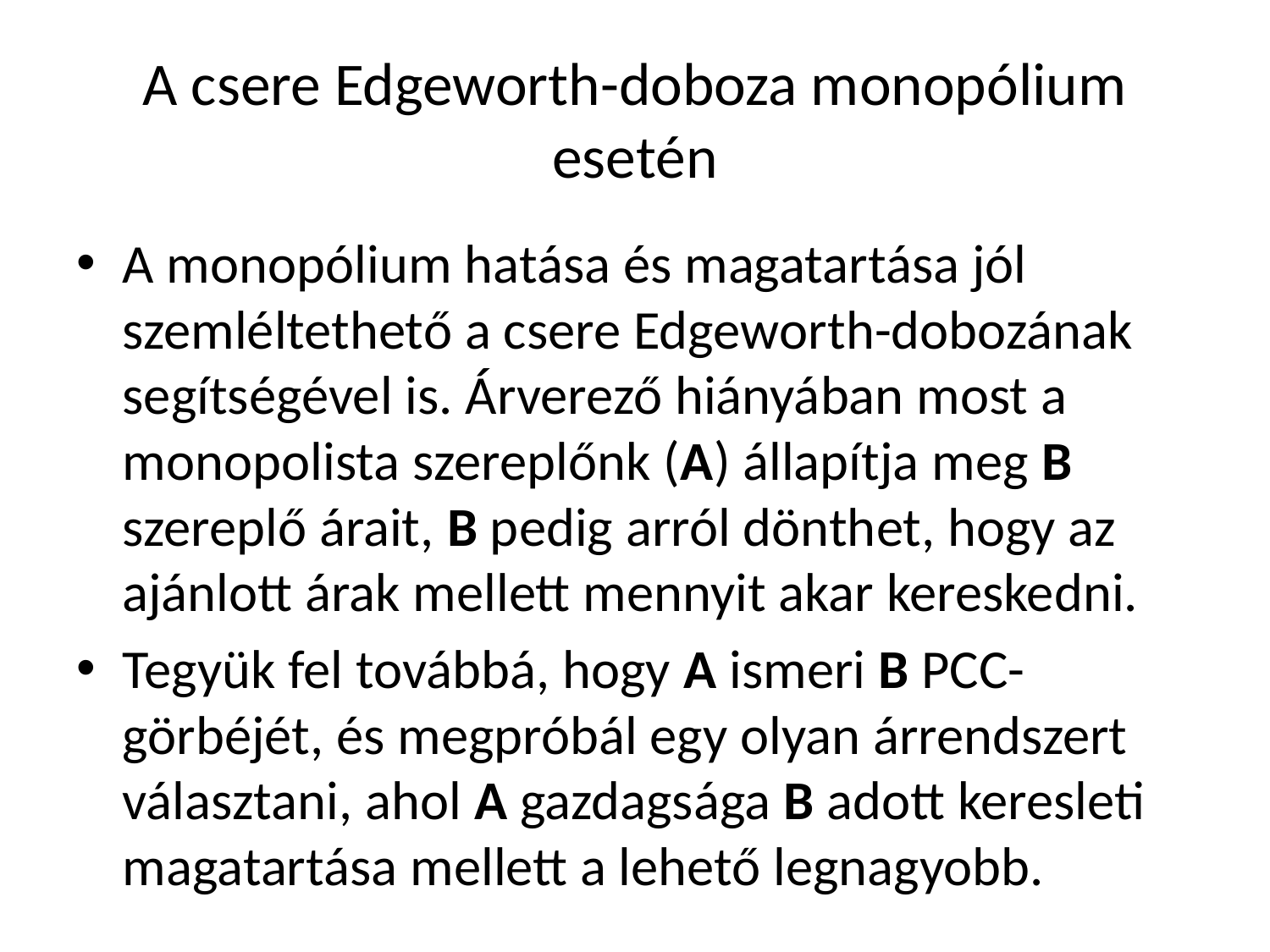

# A csere Edgeworth-doboza monopólium esetén
A monopólium hatása és magatartása jól szemléltethető a csere Edgeworth-dobozának segítségével is. Árverező hiányában most a monopolista szereplőnk (A) állapítja meg B szereplő árait, B pedig arról dönthet, hogy az ajánlott árak mellett mennyit akar kereskedni.
Tegyük fel továbbá, hogy A ismeri B PCC-görbéjét, és megpróbál egy olyan árrendszert választani, ahol A gazdagsága B adott keresleti magatartása mellett a lehető legnagyobb.